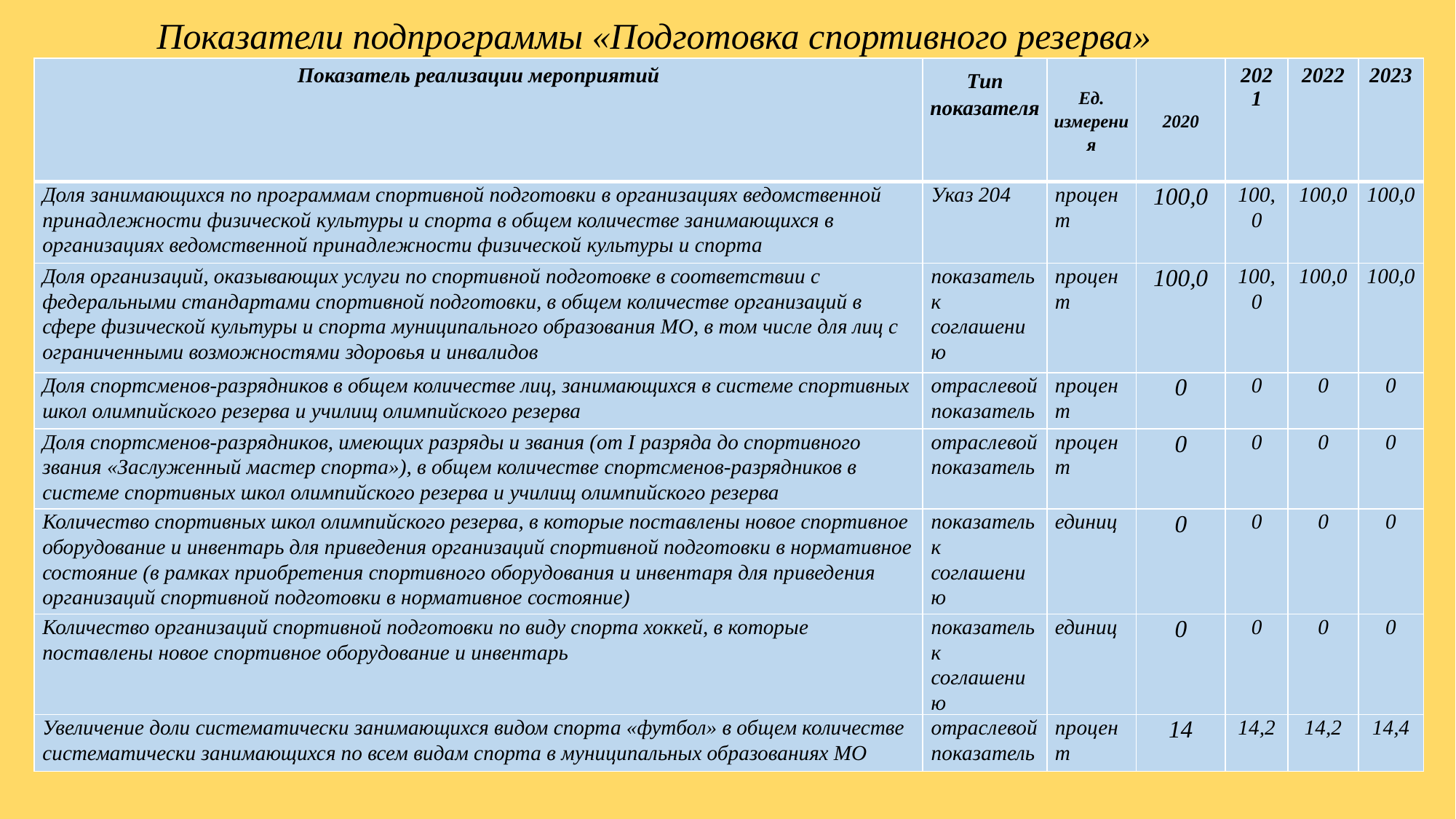

# Показатели подпрограммы «Подготовка спортивного резерва»
| Показатель реализации мероприятий | Тип показателя | Ед. измерения | 2020 | 2021 | 2022 | 2023 |
| --- | --- | --- | --- | --- | --- | --- |
| Доля занимающихся по программам спортивной подготовки в организациях ведомственной принадлежности физической культуры и спорта в общем количестве занимающихся в организациях ведомственной принадлежности физической культуры и спорта | Указ 204 | процент | 100,0 | 100,0 | 100,0 | 100,0 |
| Доля организаций, оказывающих услуги по спортивной подготовке в соответствии с федеральными стандартами спортивной подготовки, в общем количестве организаций в сфере физической культуры и спорта муниципального образования МО, в том числе для лиц с ограниченными возможностями здоровья и инвалидов | показатель к соглашению | процент | 100,0 | 100,0 | 100,0 | 100,0 |
| Доля спортсменов-разрядников в общем количестве лиц, занимающихся в системе спортивных школ олимпийского резерва и училищ олимпийского резерва | отраслевой показатель | процент | 0 | 0 | 0 | 0 |
| Доля спортсменов-разрядников, имеющих разряды и звания (от I разряда до спортивного звания «Заслуженный мастер спорта»), в общем количестве спортсменов-разрядников в системе спортивных школ олимпийского резерва и училищ олимпийского резерва | отраслевой показатель | процент | 0 | 0 | 0 | 0 |
| Количество спортивных школ олимпийского резерва, в которые поставлены новое спортивное оборудование и инвентарь для приведения организаций спортивной подготовки в нормативное состояние (в рамках приобретения спортивного оборудования и инвентаря для приведения организаций спортивной подготовки в нормативное состояние) | показатель к соглашению | единиц | 0 | 0 | 0 | 0 |
| Количество организаций спортивной подготовки по виду спорта хоккей, в которые поставлены новое спортивное оборудование и инвентарь | показатель к соглашению | единиц | 0 | 0 | 0 | 0 |
| Увеличение доли систематически занимающихся видом спорта «футбол» в общем количестве систематически занимающихся по всем видам спорта в муниципальных образованиях МО | отраслевой показатель | процент | 14 | 14,2 | 14,2 | 14,4 |